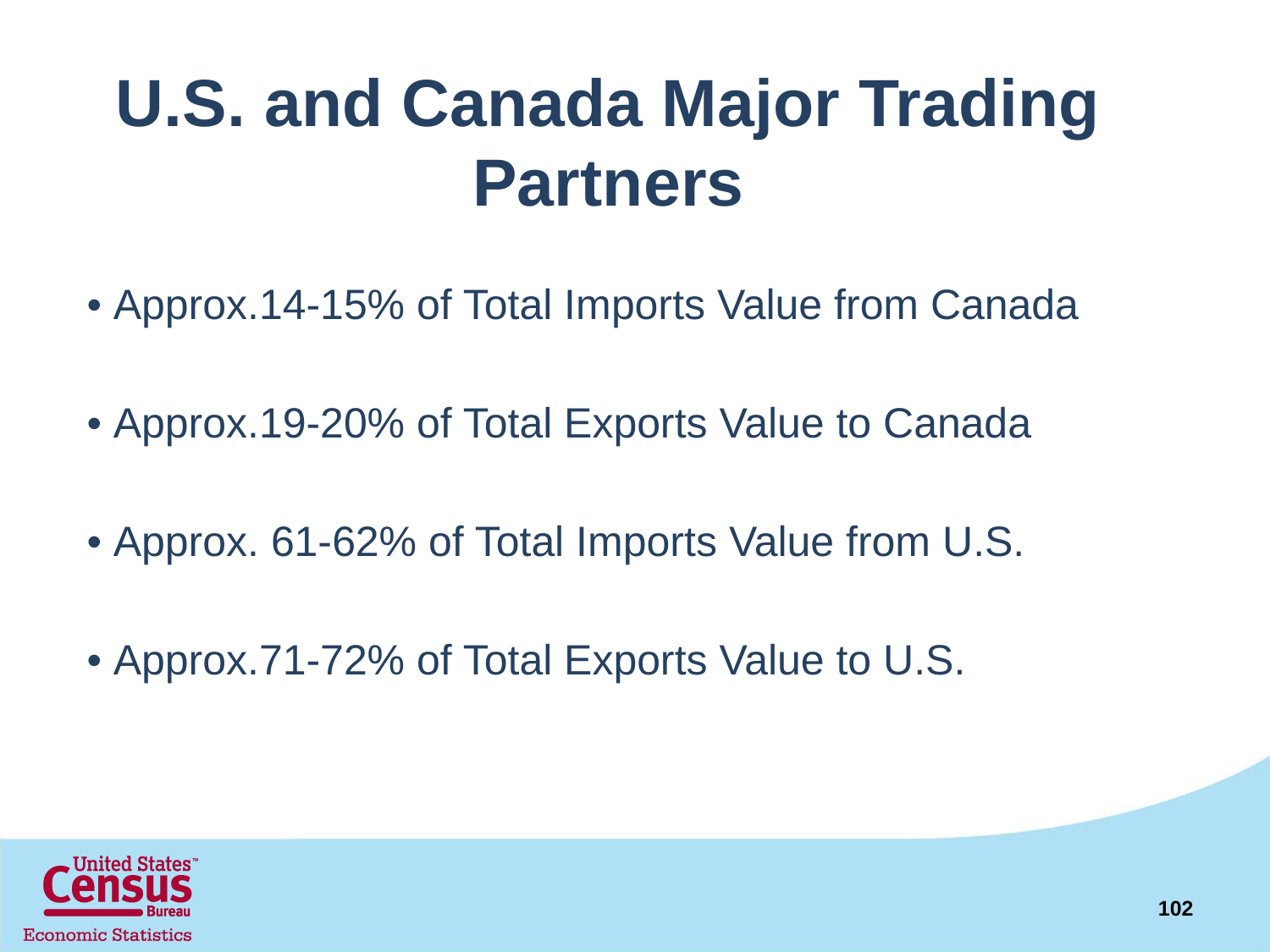

# U.S. and Canada Major Trading Partners

• Approx.14-15% of Total Imports Value from Canada

• Approx.19-20% of Total Exports Value to Canada

• Approx. 61-62% of Total Imports Value from U.S.

• Approx.71-72% of Total Exports Value to U.S.

102